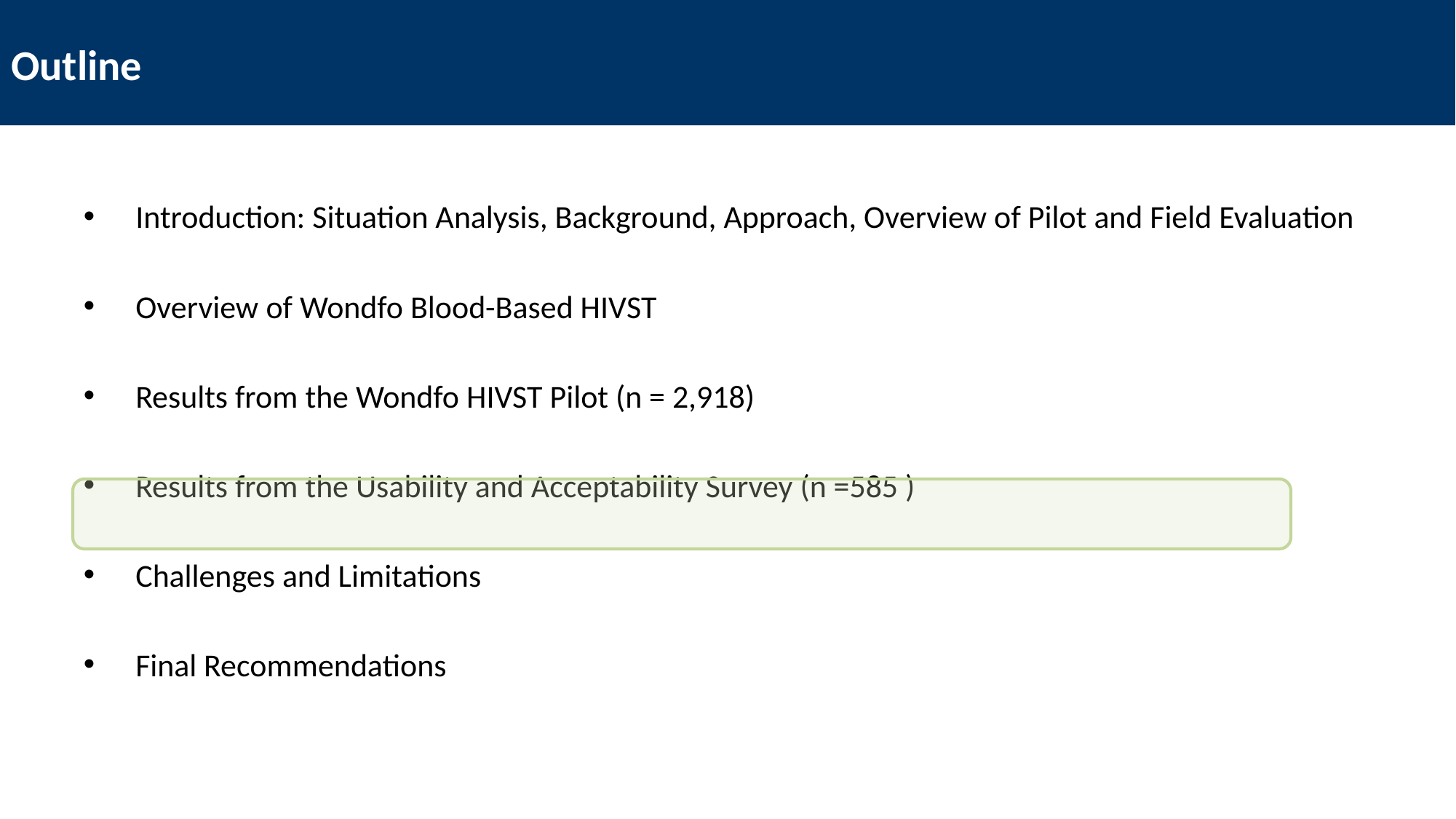

# Outline
Introduction: Situation Analysis, Background, Approach, Overview of Pilot and Field Evaluation

Overview of Wondfo Blood-Based HIVST

Results from the Wondfo HIVST Pilot (n = 2,918)

Results from the Usability and Acceptability Survey (n =585 )

Challenges and Limitations

Final Recommendations